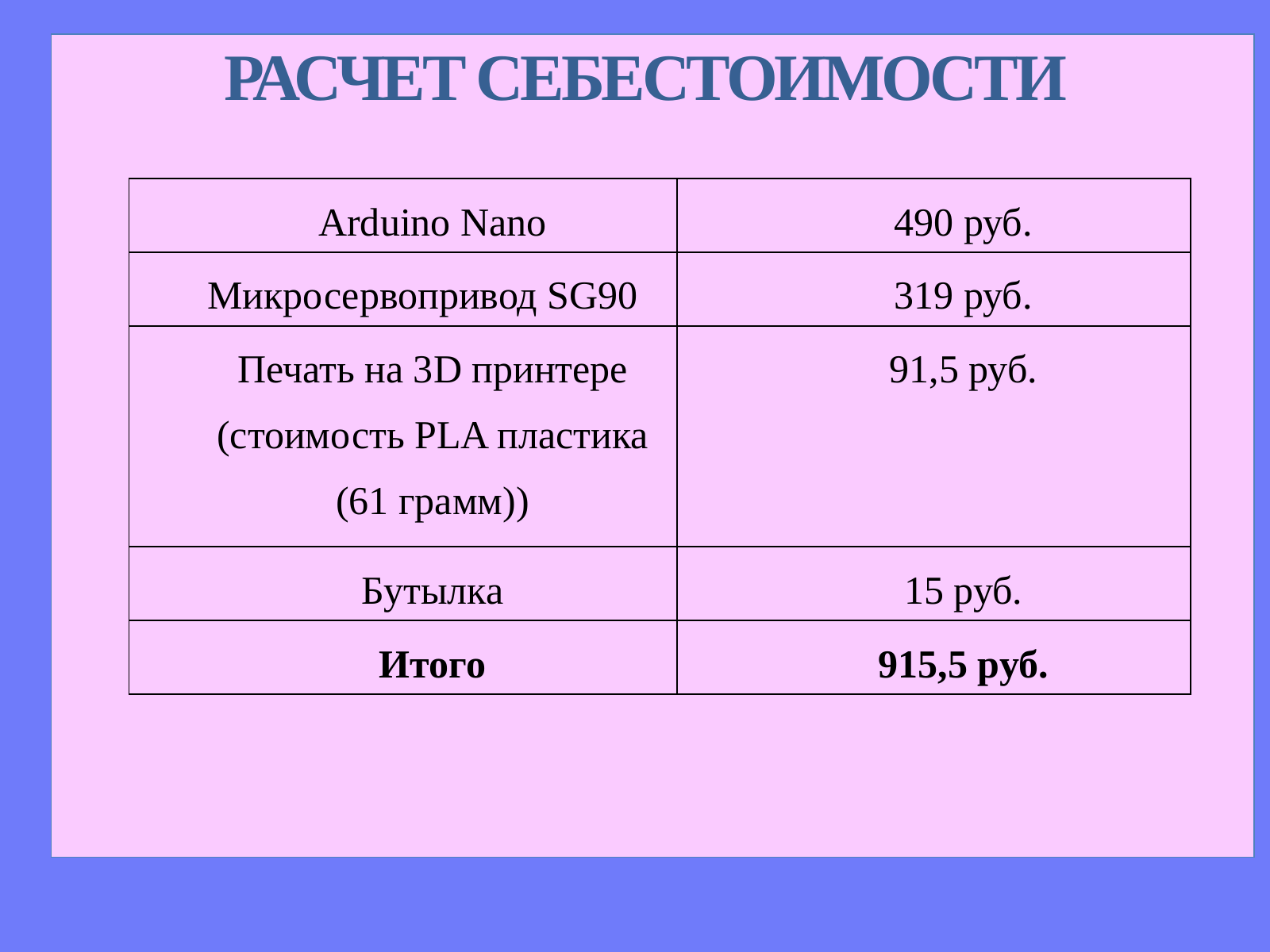

# РАСЧЕТ СЕБЕСТОИМОСТИ

| Arduino Nano | 490 руб. |
| --- | --- |
| Микросервопривод SG90 | 319 руб. |
| Печать на 3D принтере (стоимость PLA пластика (61 грамм)) | 91,5 руб. |
| Бутылка | 15 руб. |
| Итого | 915,5 руб. |